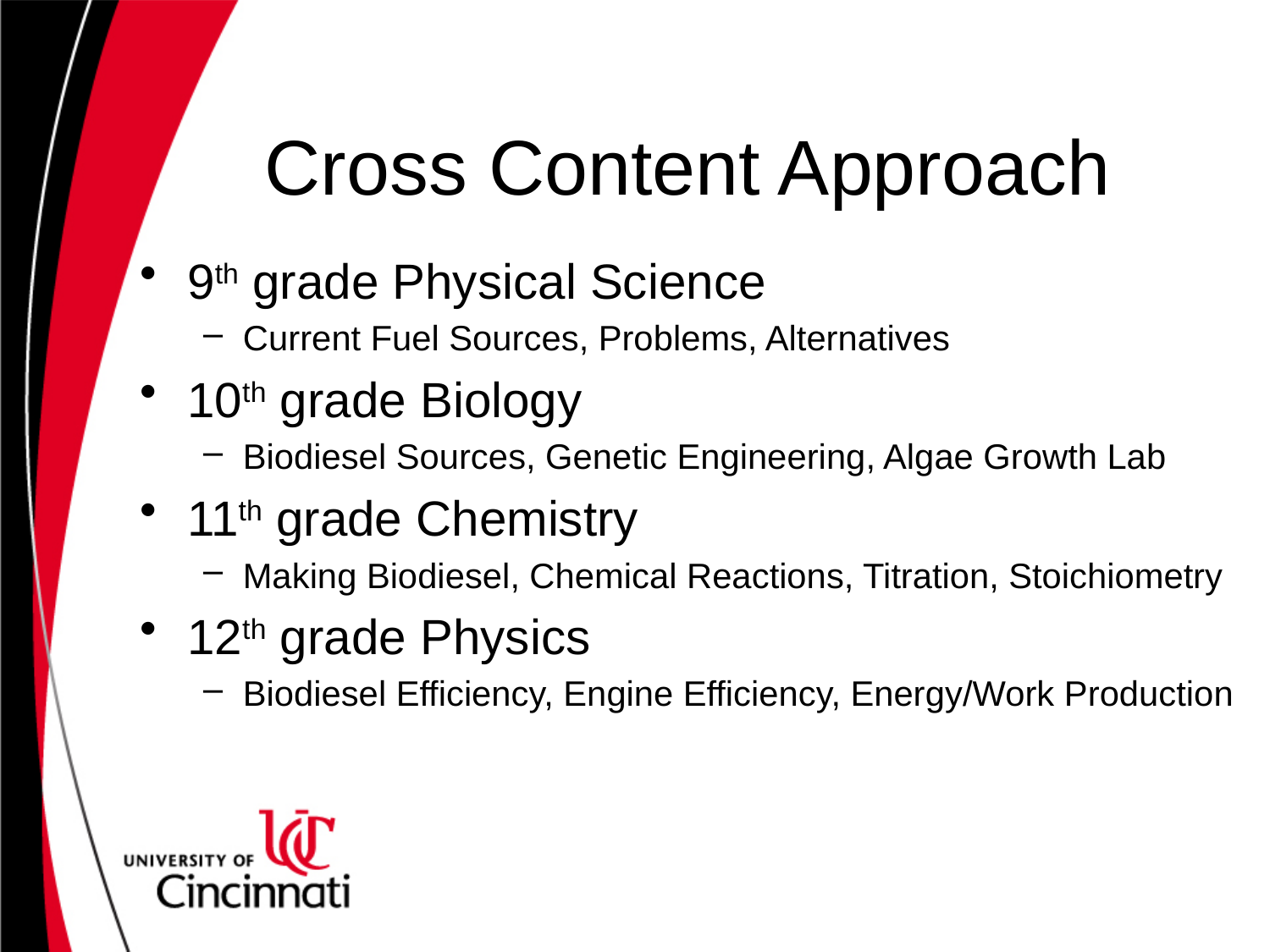

# Cross Content Approach
9th grade Physical Science
Current Fuel Sources, Problems, Alternatives
10th grade Biology
Biodiesel Sources, Genetic Engineering, Algae Growth Lab
11th grade Chemistry
Making Biodiesel, Chemical Reactions, Titration, Stoichiometry
12th grade Physics
Biodiesel Efficiency, Engine Efficiency, Energy/Work Production